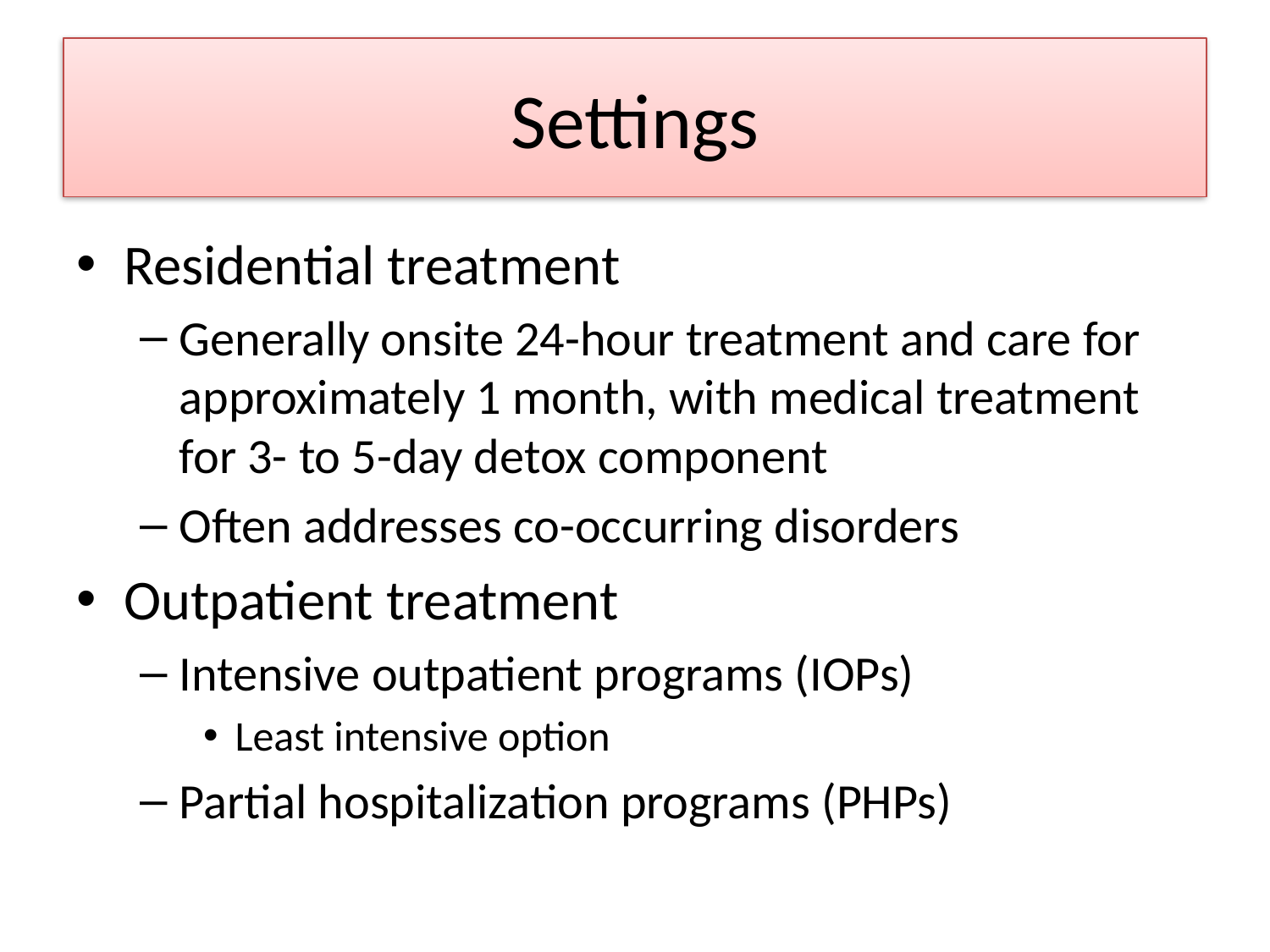

# Settings
Residential treatment
Generally onsite 24-hour treatment and care for approximately 1 month, with medical treatment for 3- to 5-day detox component
Often addresses co-occurring disorders
Outpatient treatment
Intensive outpatient programs (IOPs)
Least intensive option
Partial hospitalization programs (PHPs)